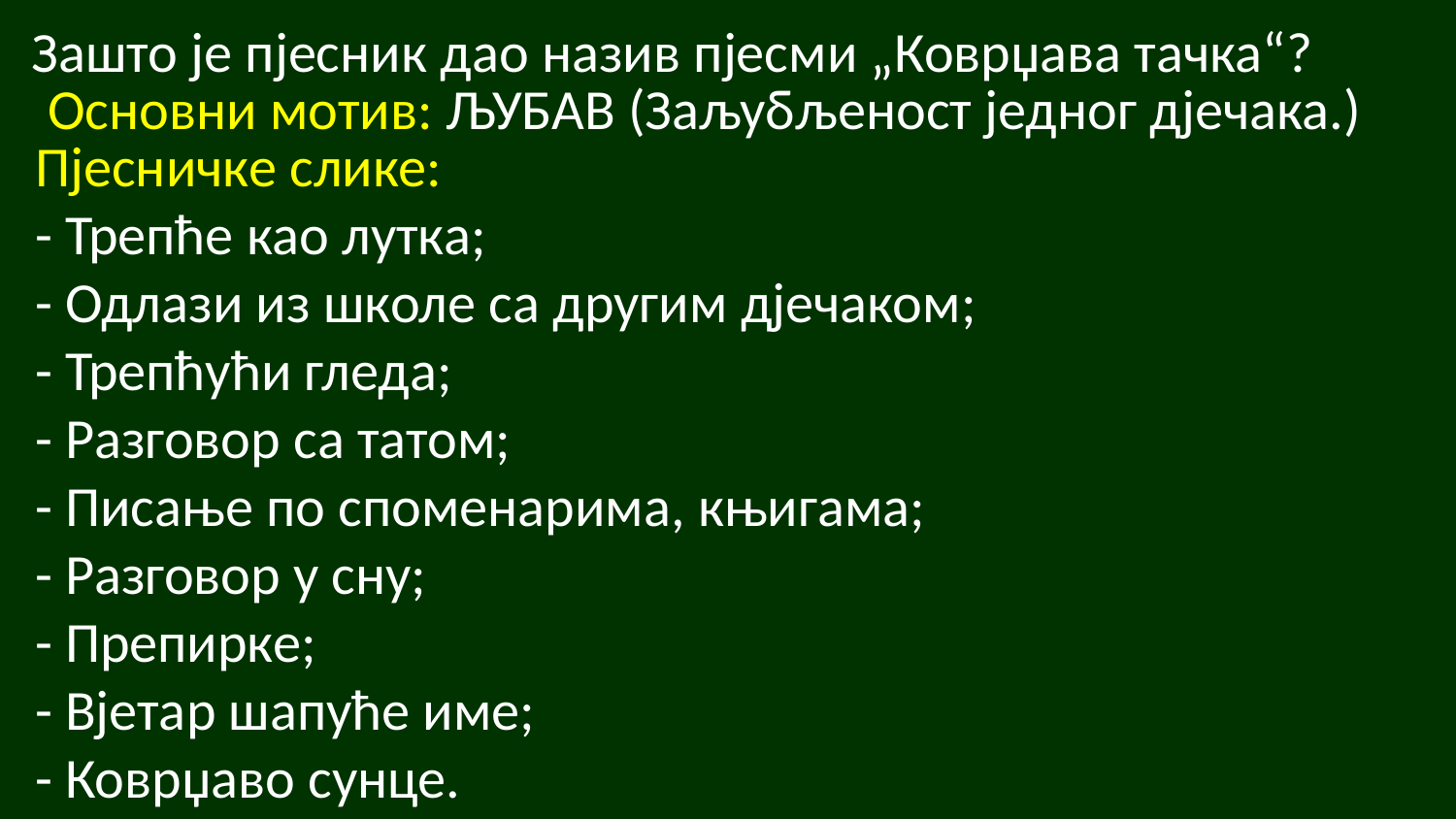

Зашто је пјесник дао назив пјесми „Коврџава тачка“?

Основни мотив: ЉУБАВ (Заљубљеност једног дјечака.)
Пјесничке слике:
- Трепће као лутка;
- Одлази из школе са другим дјечаком;
- Трепћући гледа;
- Разговор са татом;
- Писање по споменарима, књигама;
- Разговор у сну;
- Препирке;
- Вјетар шапуће име;
- Коврџаво сунце.